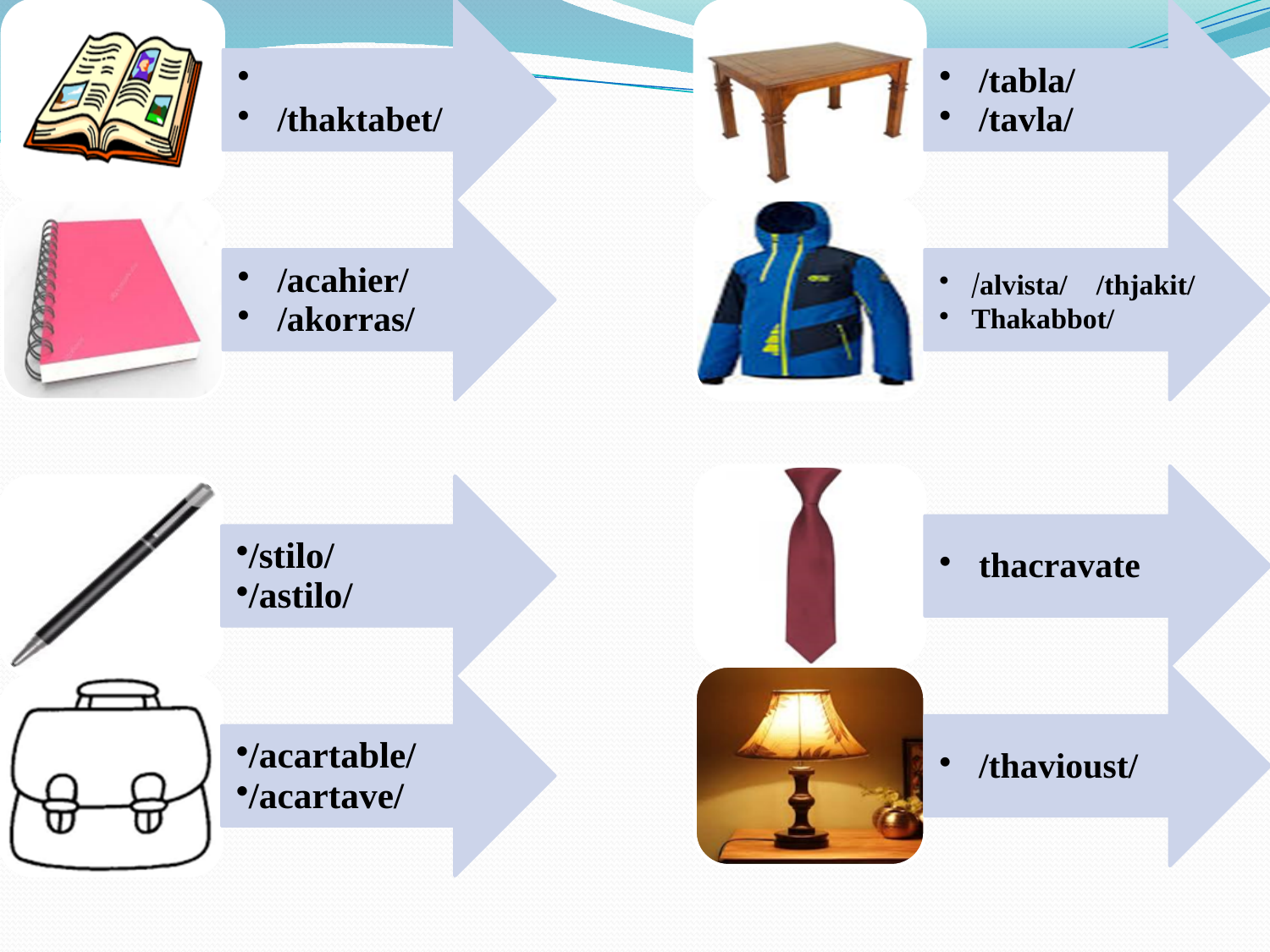

/thaktabet/
/acahier/
/akorras/
/tabla/
/tavla/
/alvista/    /thjakit/
Thakabbot/
thacravate
/thavioust/
/stilo/
/astilo/
/acartable/
/acartave/